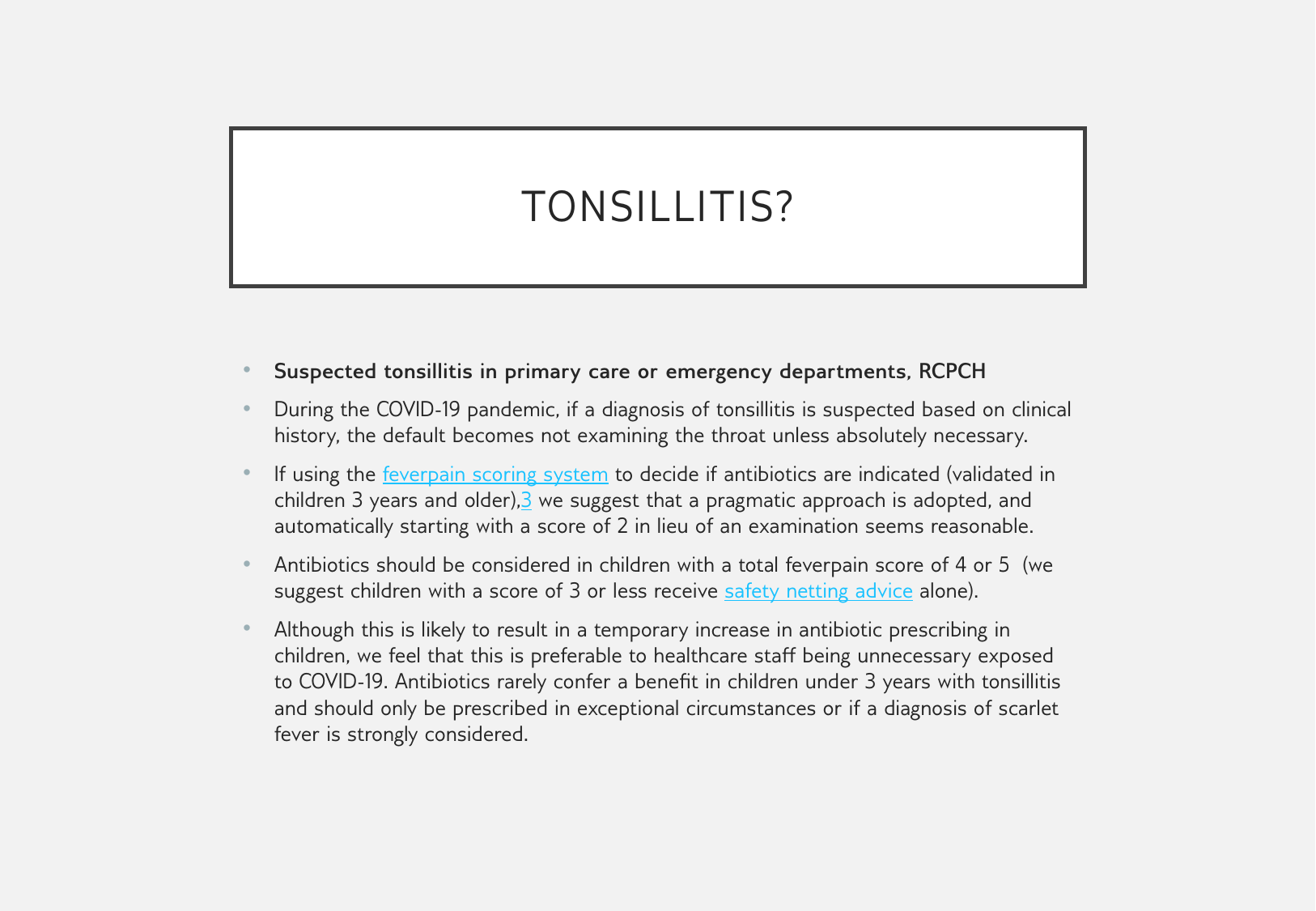

# Tonsillitis?
Suspected tonsillitis in primary care or emergency departments, RCPCH
During the COVID-19 pandemic, if a diagnosis of tonsillitis is suspected based on clinical history, the default becomes not examining the throat unless absolutely necessary.
If using the feverpain scoring system to decide if antibiotics are indicated (validated in children 3 years and older),3 we suggest that a pragmatic approach is adopted, and automatically starting with a score of 2 in lieu of an examination seems reasonable.
Antibiotics should be considered in children with a total feverpain score of 4 or 5  (we suggest children with a score of 3 or less receive safety netting advice alone).
Although this is likely to result in a temporary increase in antibiotic prescribing in children, we feel that this is preferable to healthcare staff being unnecessary exposed to COVID-19. Antibiotics rarely confer a benefit in children under 3 years with tonsillitis and should only be prescribed in exceptional circumstances or if a diagnosis of scarlet fever is strongly considered.